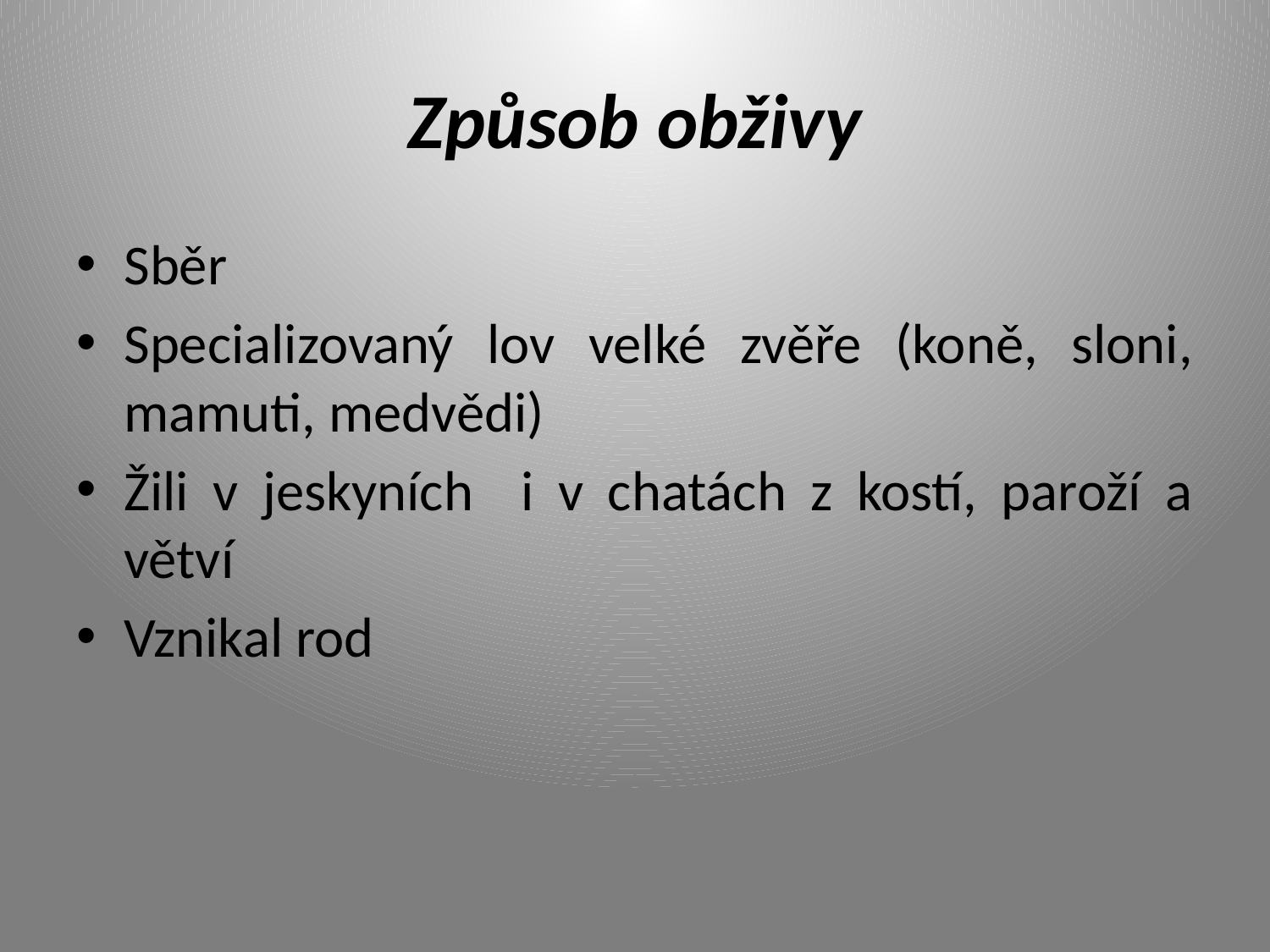

# Způsob obživy
Sběr
Specializovaný lov velké zvěře (koně, sloni, mamuti, medvědi)
Žili v jeskyních  i v chatách z kostí, paroží a větví
Vznikal rod